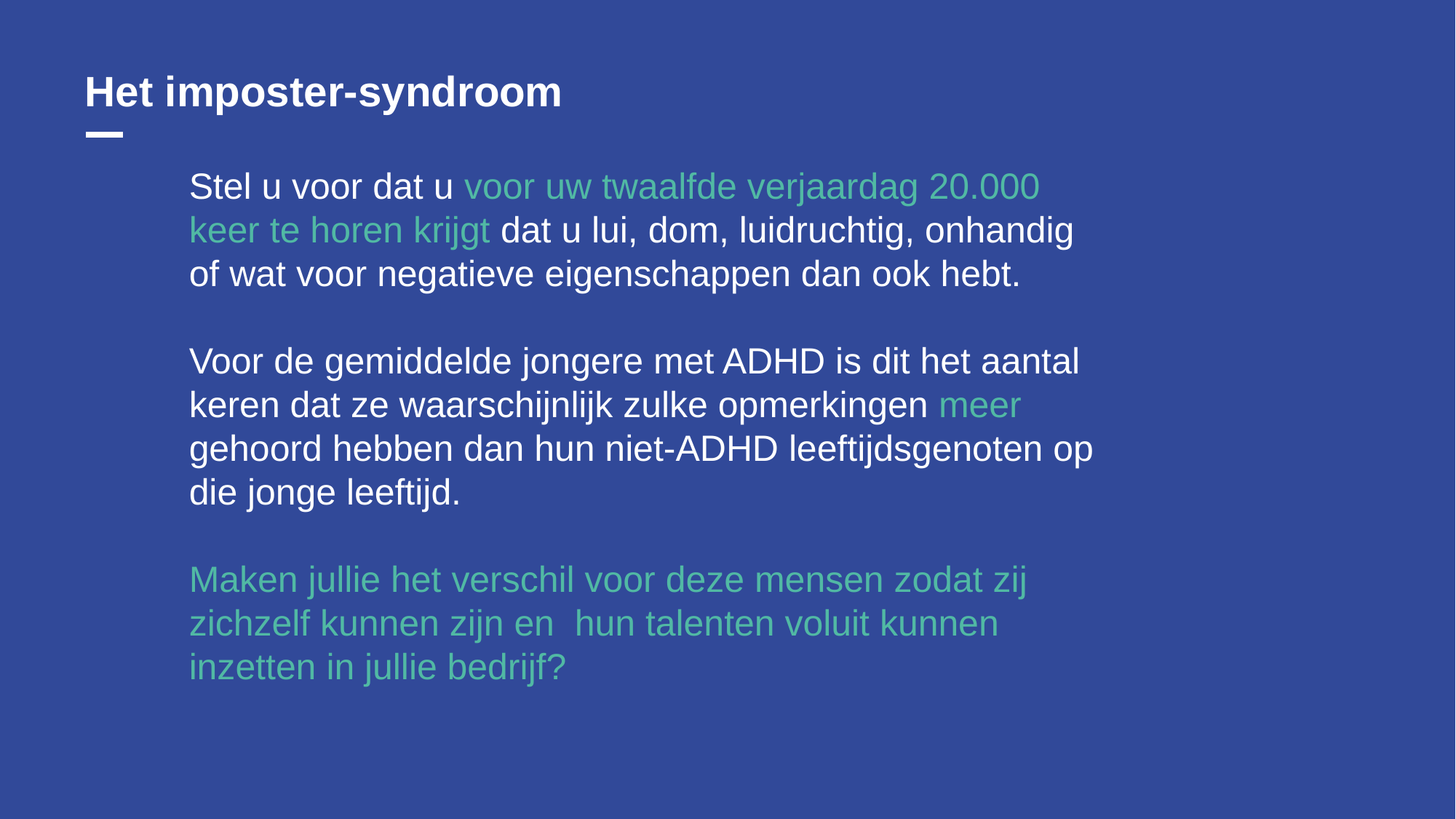

Het imposter-syndroom
Stel u voor dat u voor uw twaalfde verjaardag 20.000 keer te horen krijgt dat u lui, dom, luidruchtig, onhandig of wat voor negatieve eigenschappen dan ook hebt.

Voor de gemiddelde jongere met ADHD is dit het aantal keren dat ze waarschijnlijk zulke opmerkingen meer gehoord hebben dan hun niet-ADHD leeftijdsgenoten op die jonge leeftijd.

Maken jullie het verschil voor deze mensen zodat zij zichzelf kunnen zijn en  hun talenten voluit kunnen inzetten in jullie bedrijf?